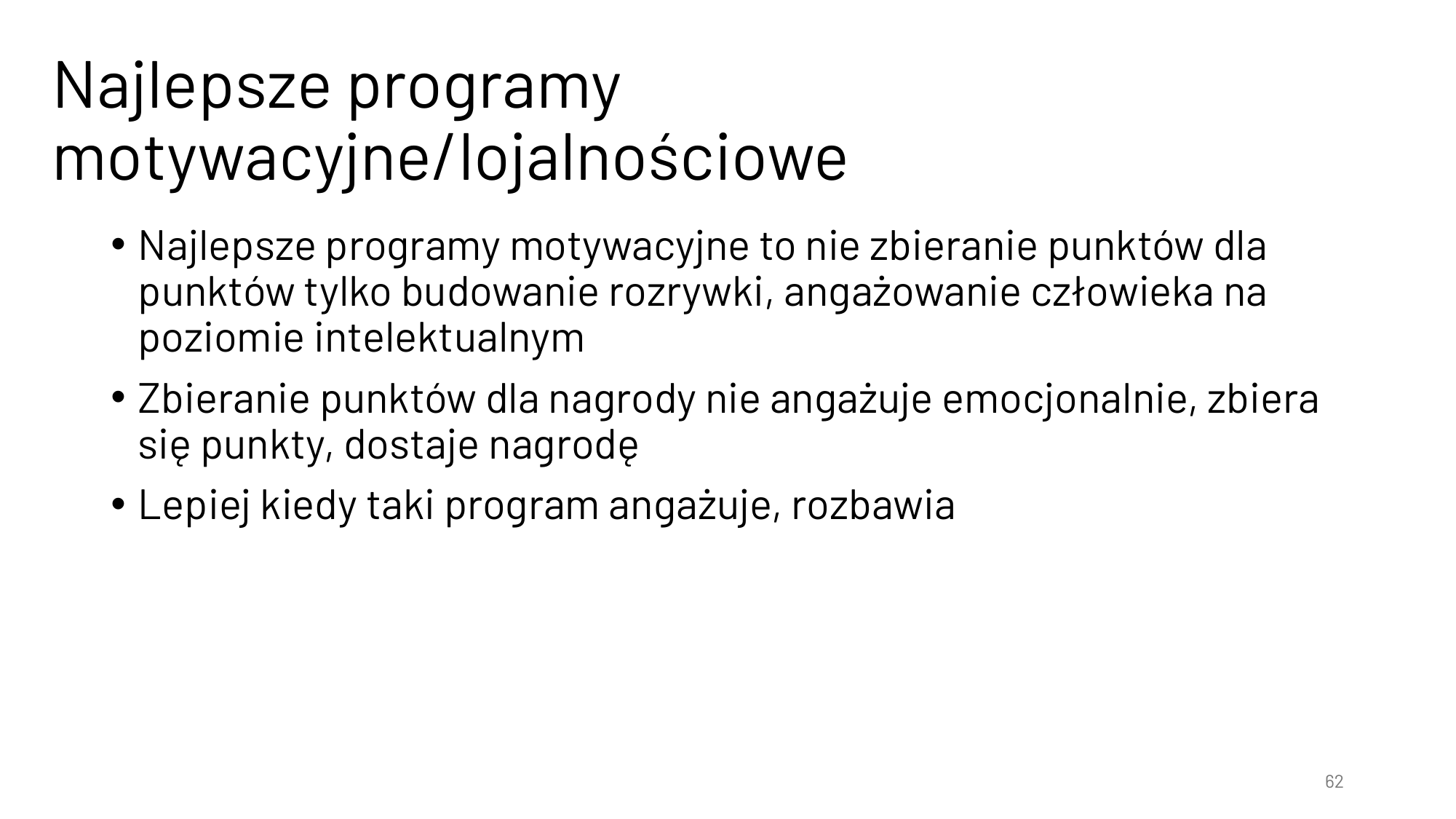

# Najlepsze programy motywacyjne/lojalnościowe
Najlepsze programy motywacyjne to nie zbieranie punktów dla punktów tylko budowanie rozrywki, angażowanie człowieka na poziomie intelektualnym
Zbieranie punktów dla nagrody nie angażuje emocjonalnie, zbiera się punkty, dostaje nagrodę
Lepiej kiedy taki program angażuje, rozbawia

62